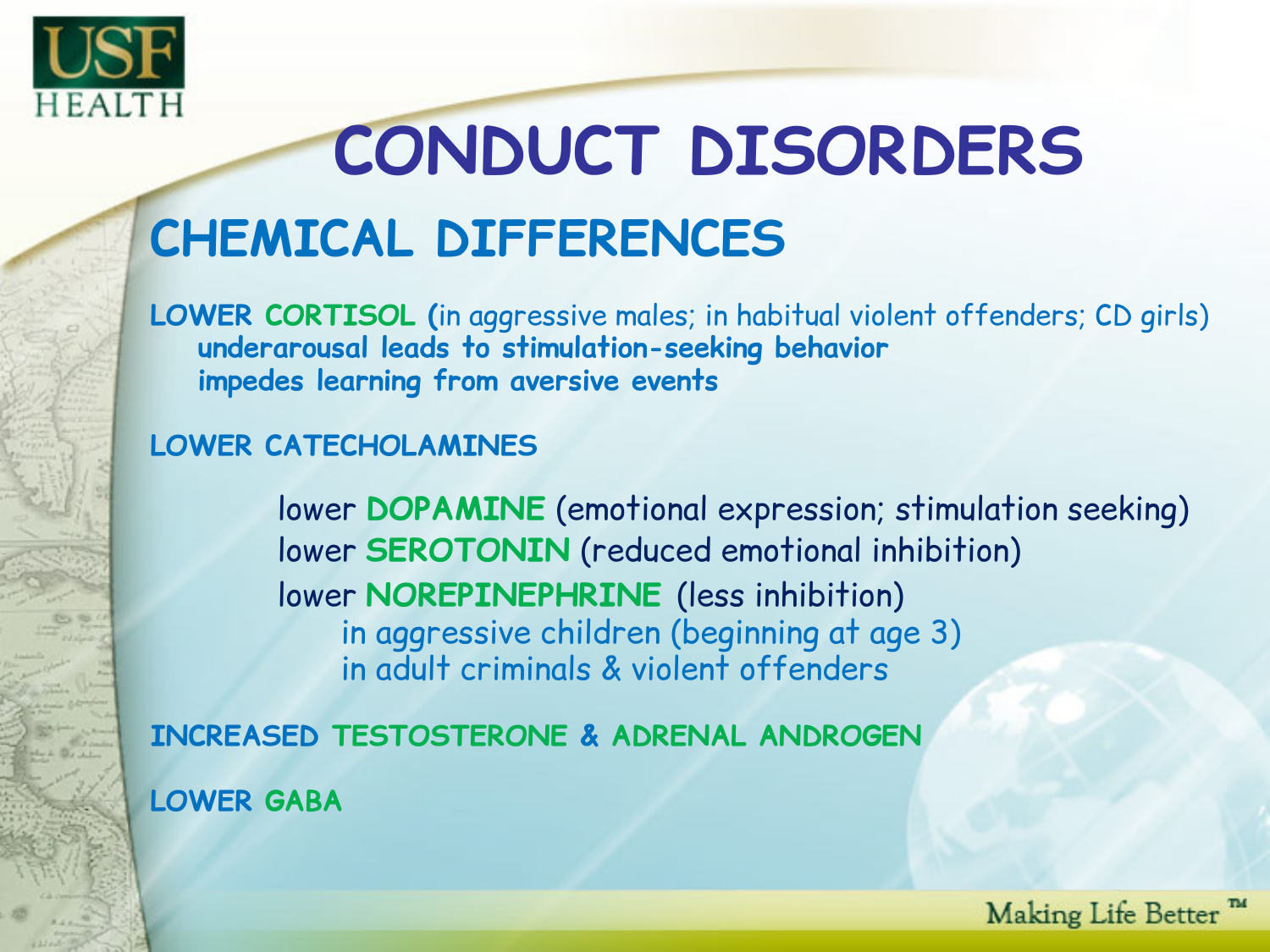

# CONDUCT DISORDERS
CHEMICAL DIFFERENCES

LOWER CORTISOL (in aggressive males; in habitual violent offenders; CD girls)
	underarousal leads to stimulation-seeking behavior
	impedes learning from aversive events

LOWER CATECHOLAMINES
	lower DOPAMINE (emotional expression; stimulation seeking) 	lower SEROTONIN (reduced emotional inhibition)
	lower NOREPINEPHRINE (less inhibition)
	in aggressive children (beginning at age 3)
	in adult criminals & violent offenders

INCREASED TESTOSTERONE & ADRENAL ANDROGEN

LOWER GABA